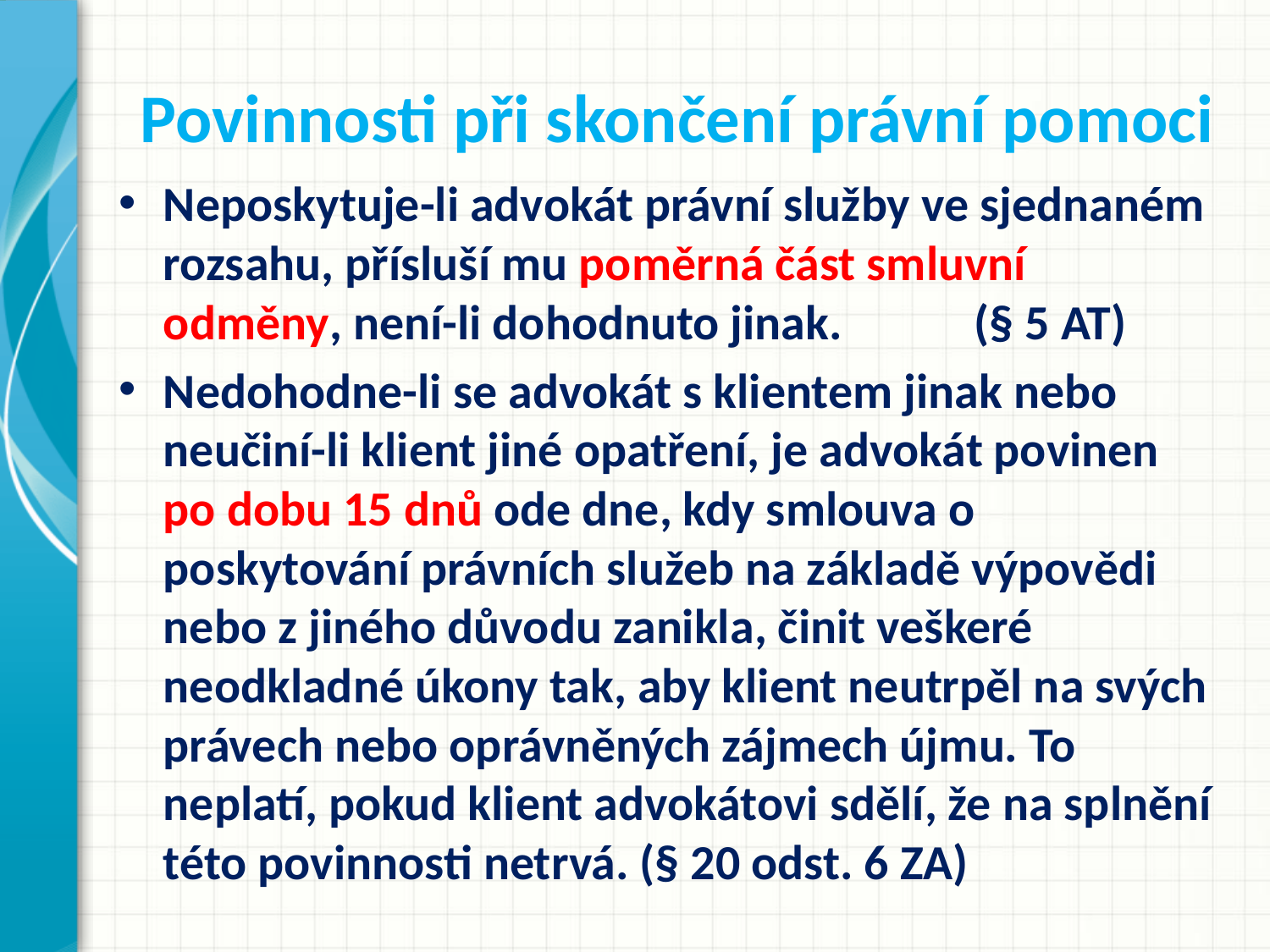

# Povinnosti při skončení právní pomoci
Neposkytuje-li advokát právní služ­by ve sjednaném rozsahu, přísluší mu poměrná část smluvní odměny, není-li dohodnuto jinak.            (§ 5 AT)
Nedohodne-li se advokát s klientem jinak nebo neučiní-li klient jiné opatření, je advokát povinen po dobu 15 dnů ode dne, kdy smlouva o poskytování právních služeb na základě výpovědi nebo z jiného důvodu zanikla, činit veškeré neodkladné úkony tak, aby klient neutrpěl na svých právech nebo oprávněných zájmech újmu. To neplatí, pokud klient advokátovi sdělí, že na splnění této povinnosti netrvá. (§ 20 odst. 6 ZA)